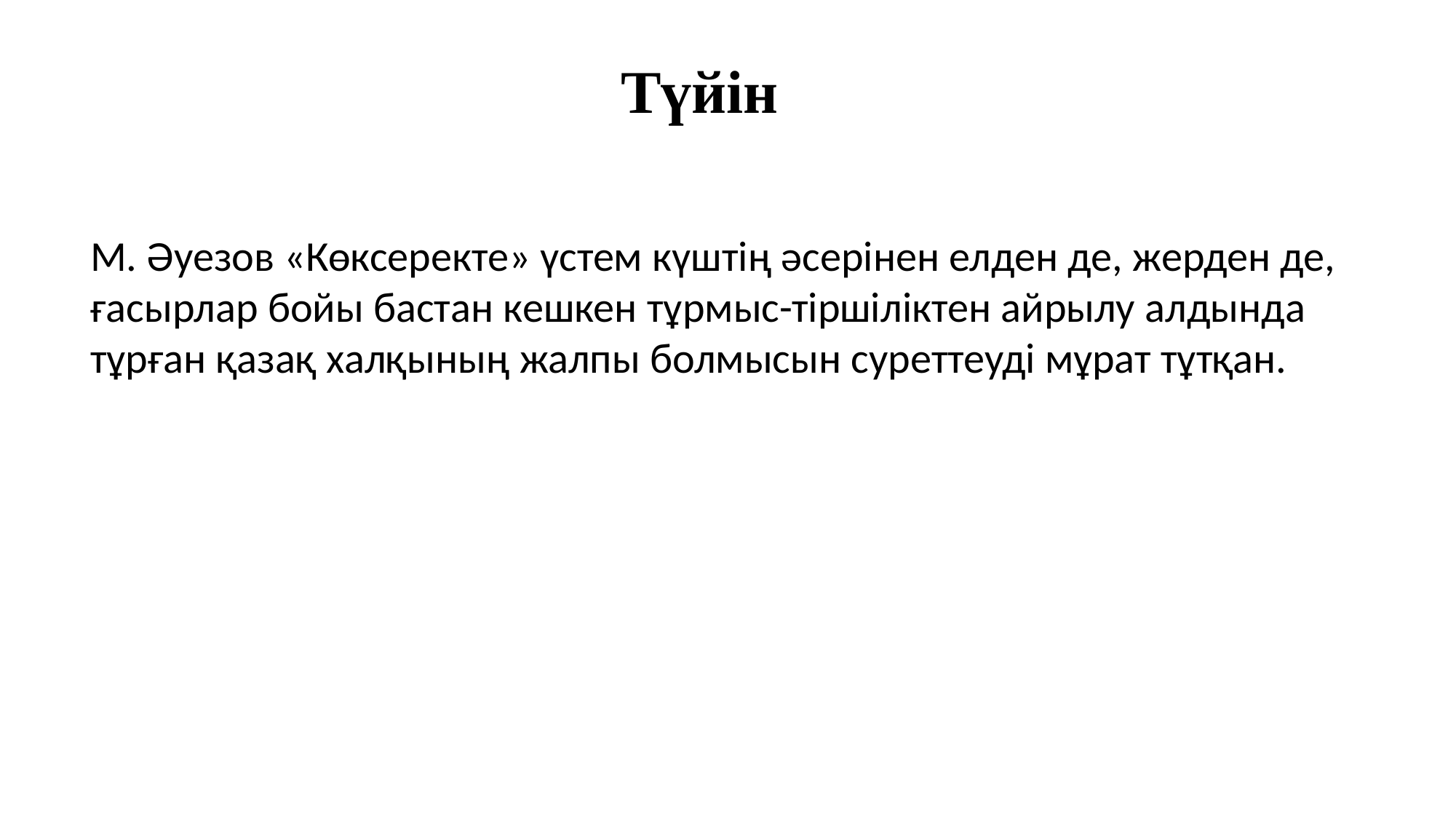

Түйін

М. Әуезов «Көксеректе» үстем күштің әсерінен елден де, жерден де, ғасырлар бойы бастан кешкен тұрмыс-тіршіліктен айрылу алдында тұрған қазақ халқының жалпы болмысын суреттеуді мұрат тұтқан.